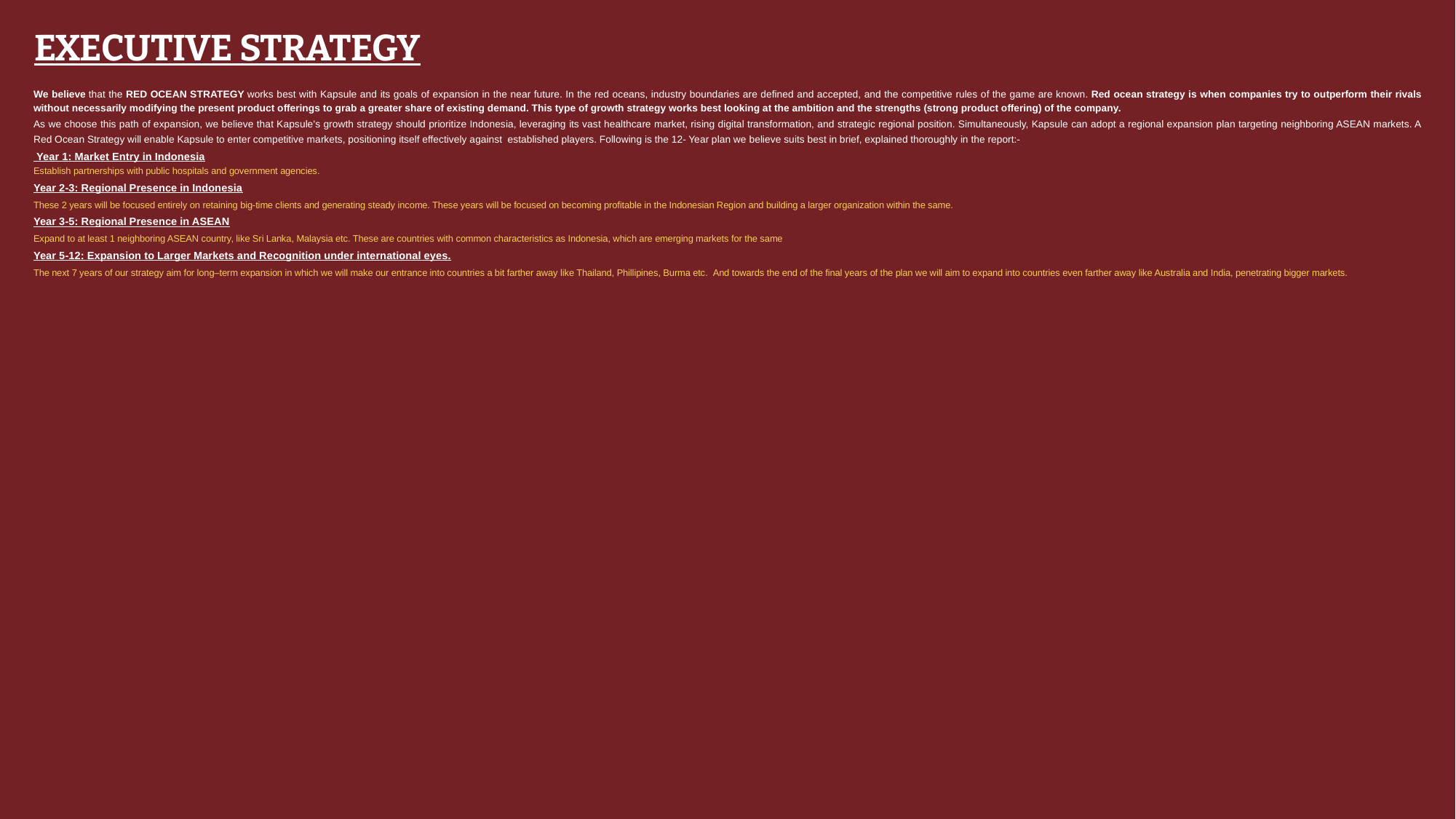

# EXECUTIVE STRATEGY
We believe that the RED OCEAN STRATEGY works best with Kapsule and its goals of expansion in the near future. In the red oceans, industry boundaries are defined and accepted, and the competitive rules of the game are known. Red ocean strategy is when companies try to outperform their rivals without necessarily modifying the present product offerings to grab a greater share of existing demand. This type of growth strategy works best looking at the ambition and the strengths (strong product offering) of the company.
As we choose this path of expansion, we believe that Kapsule's growth strategy should prioritize Indonesia, leveraging its vast healthcare market, rising digital transformation, and strategic regional position. Simultaneously, Kapsule can adopt a regional expansion plan targeting neighboring ASEAN markets. A Red Ocean Strategy will enable Kapsule to enter competitive markets, positioning itself effectively against  established players. Following is the 12- Year plan we believe suits best in brief, explained thoroughly in the report:-
 Year 1: Market Entry in Indonesia
Establish partnerships with public hospitals and government agencies.
Year 2-3: Regional Presence in Indonesia
These 2 years will be focused entirely on retaining big-time clients and generating steady income. These years will be focused on becoming profitable in the Indonesian Region and building a larger organization within the same.
Year 3-5: Regional Presence in ASEAN
Expand to at least 1 neighboring ASEAN country, like Sri Lanka, Malaysia etc. These are countries with common characteristics as Indonesia, which are emerging markets for the same
Year 5-12: Expansion to Larger Markets and Recognition under international eyes.
The next 7 years of our strategy aim for long–term expansion in which we will make our entrance into countries a bit farther away like Thailand, Phillipines, Burma etc.  And towards the end of the final years of the plan we will aim to expand into countries even farther away like Australia and India, penetrating bigger markets.